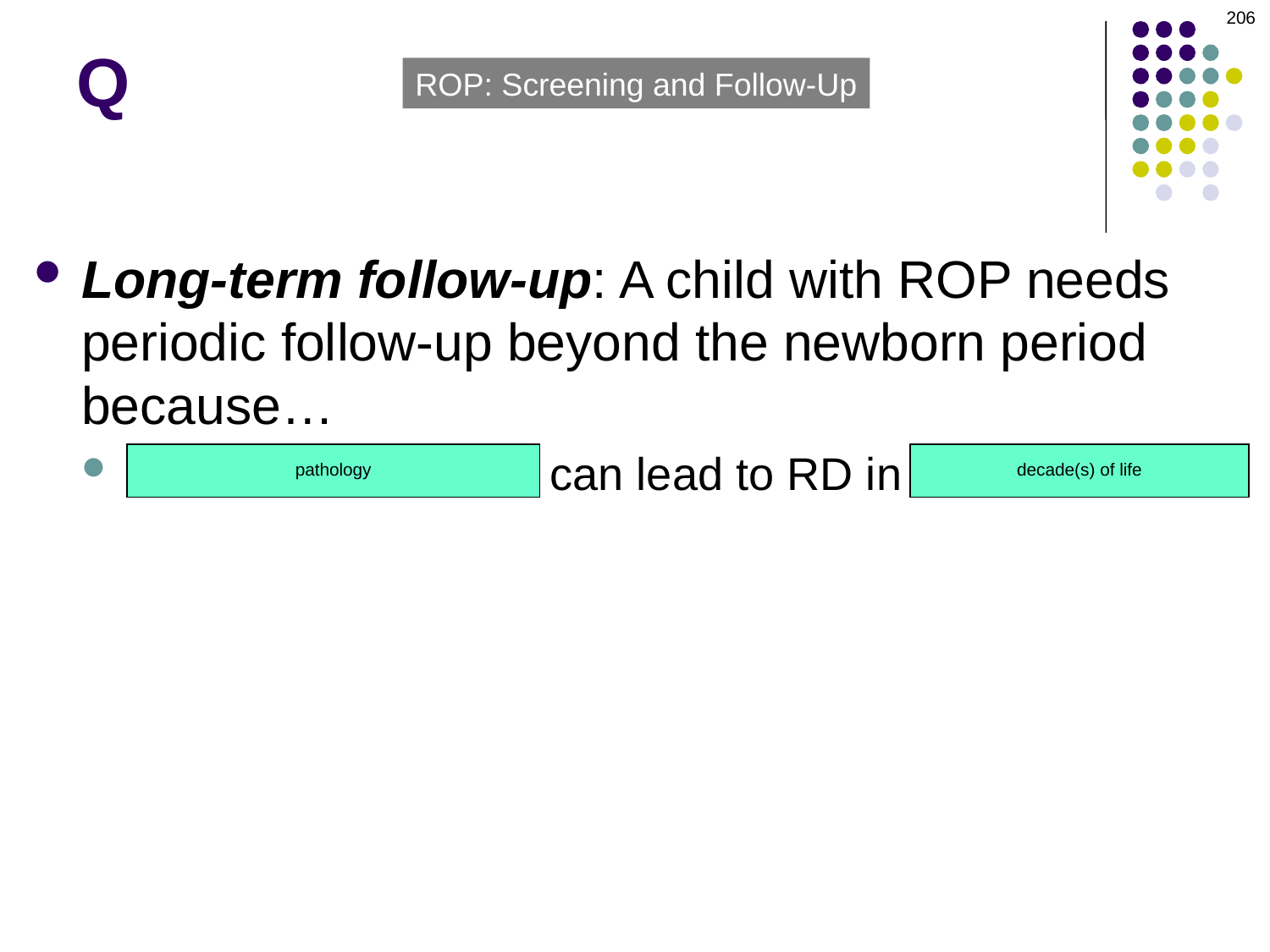

206
# Q
ROP: Screening and Follow-Up
Long-term follow-up: A child with ROP needs periodic follow-up beyond the newborn period because…
Vitreoretinal traction can lead to RD in 1st or 2nd decade
pathology
decade(s) of life